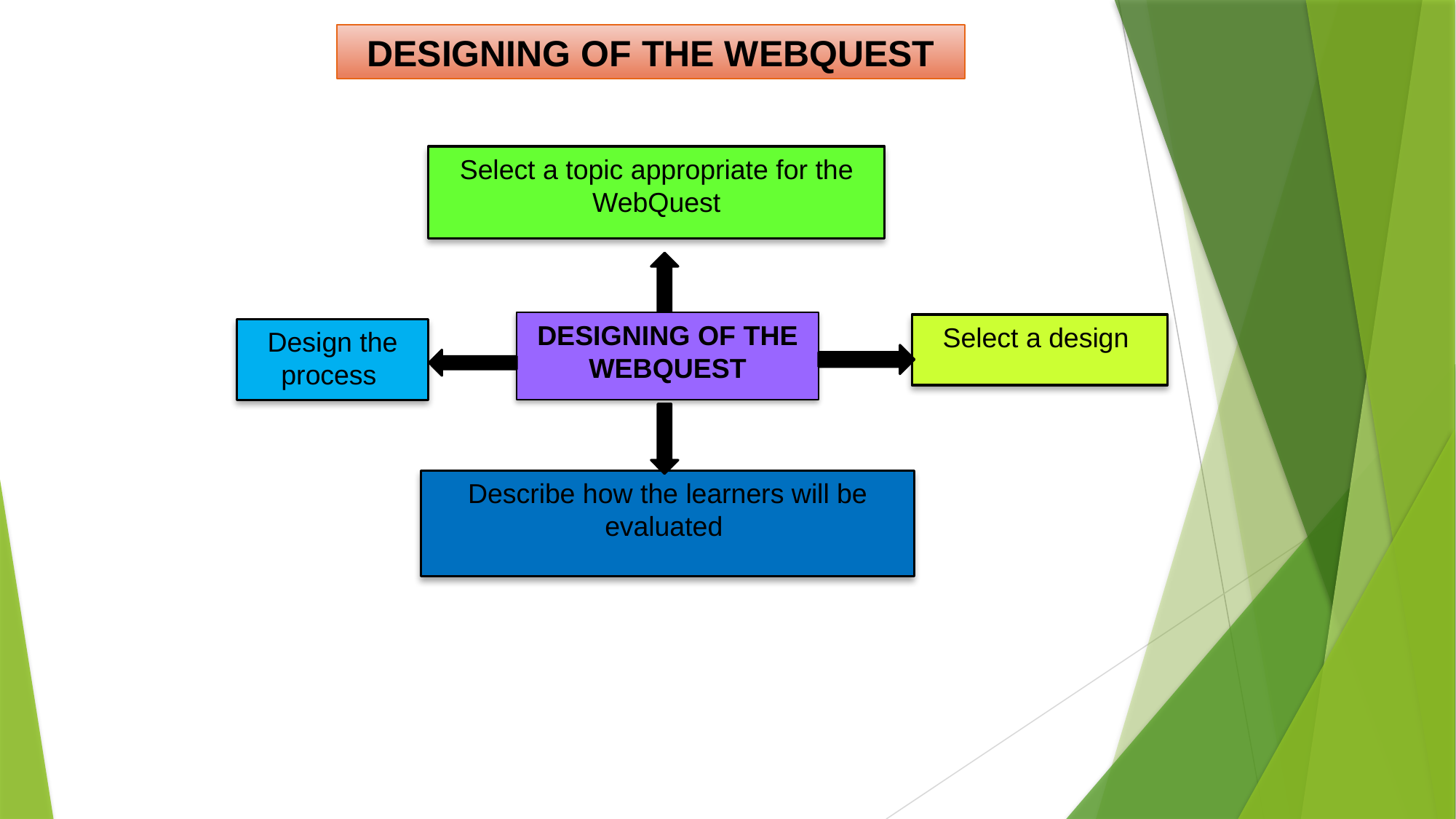

DESIGNING OF THE WEBQUEST
Select a topic appropriate for the WebQuest

DESIGNING OF THE WEBQUEST
Select a design
Design the process

Describe how the learners will be evaluated